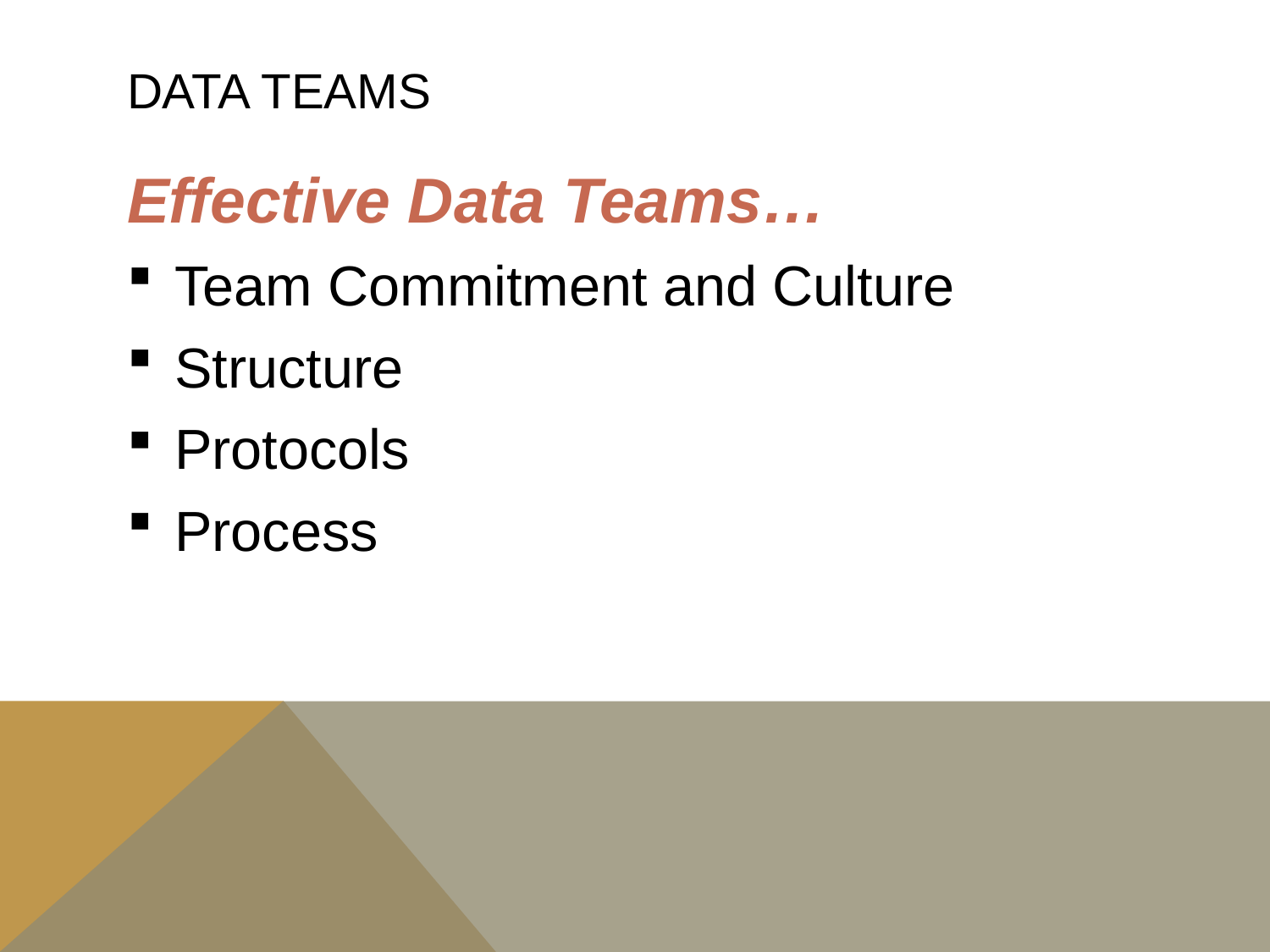

# Data Teams
Effective Data Teams…
Team Commitment and Culture
Structure
Protocols
Process